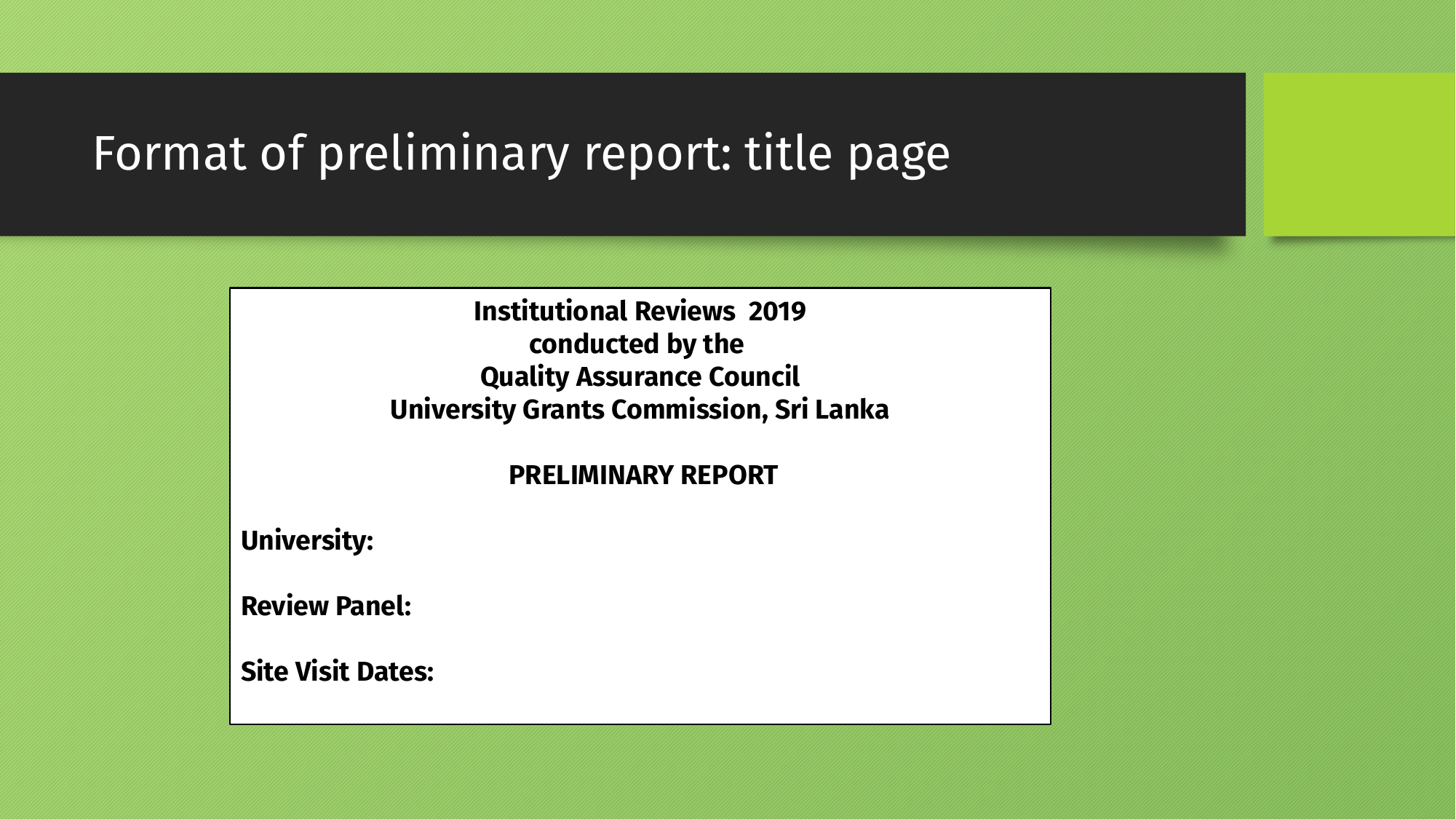

# Format of preliminary report: title page
Institutional Reviews  2019
conducted by the
Quality Assurance Council
University Grants Commission, Sri Lanka

 PRELIMINARY REPORT

University:

Review Panel:

Site Visit Dates: